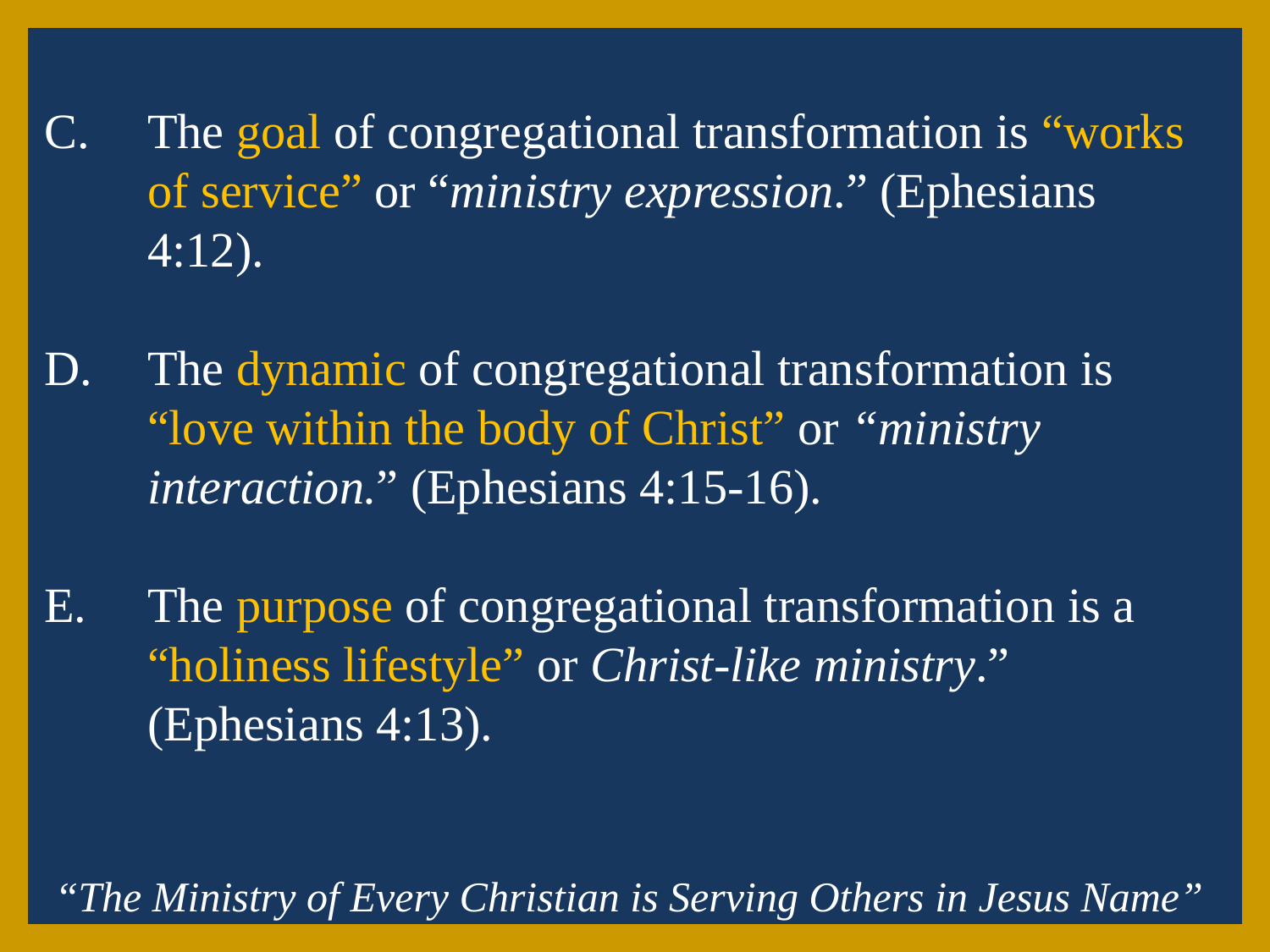

The goal of congregational transformation is “works of service” or “ministry expression.” (Ephesians 4:12).

The dynamic of congregational transformation is “love within the body of Christ” or “ministry interaction.” (Ephesians 4:15-16).

The purpose of congregational transformation is a “holiness lifestyle” or Christ-like ministry.” (Ephesians 4:13).

 “The Ministry of Every Christian is Serving Others in Jesus Name”